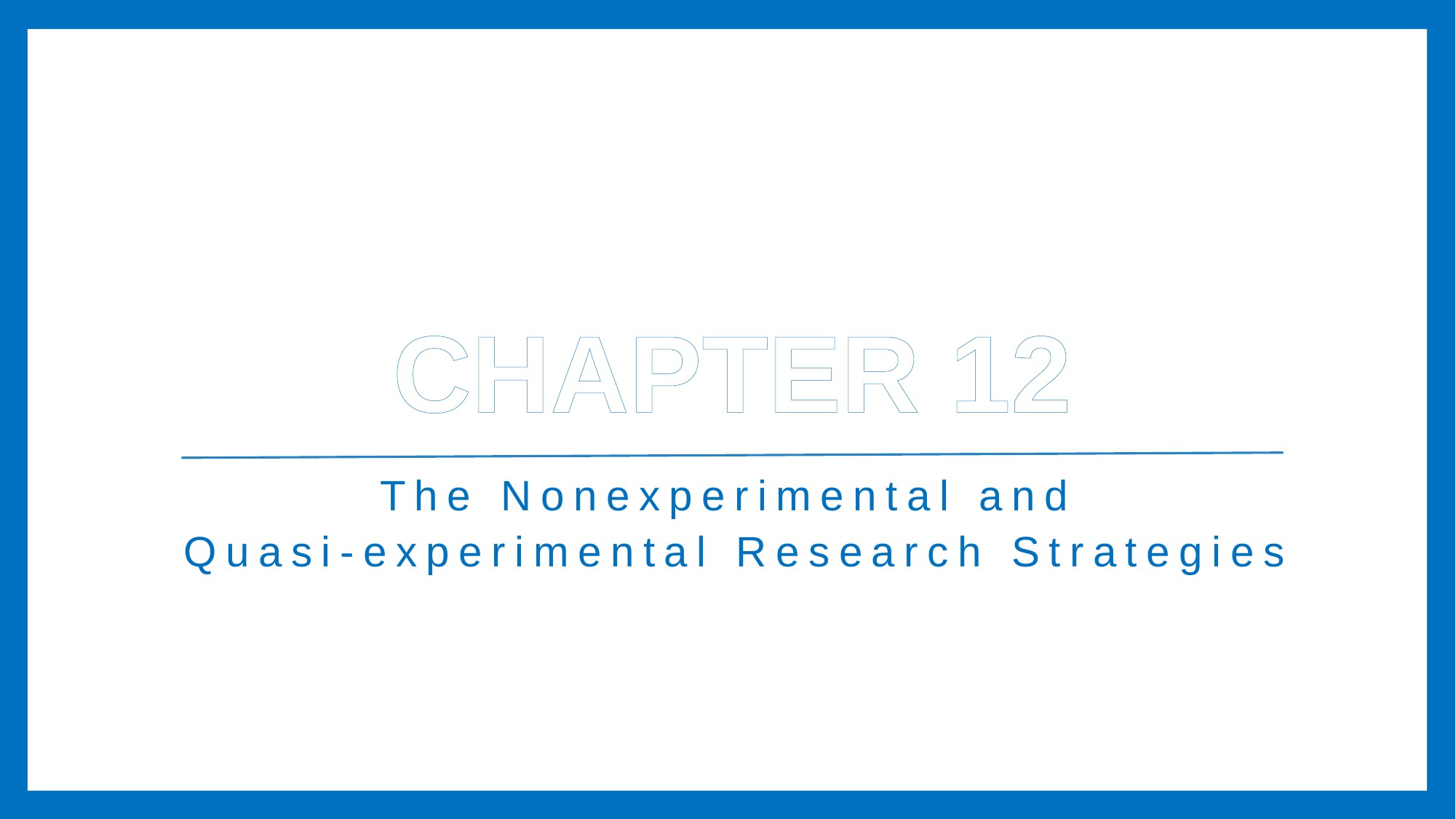

# CHAPTER 12
The Nonexperimental and
Quasi-experimental Research Strategies